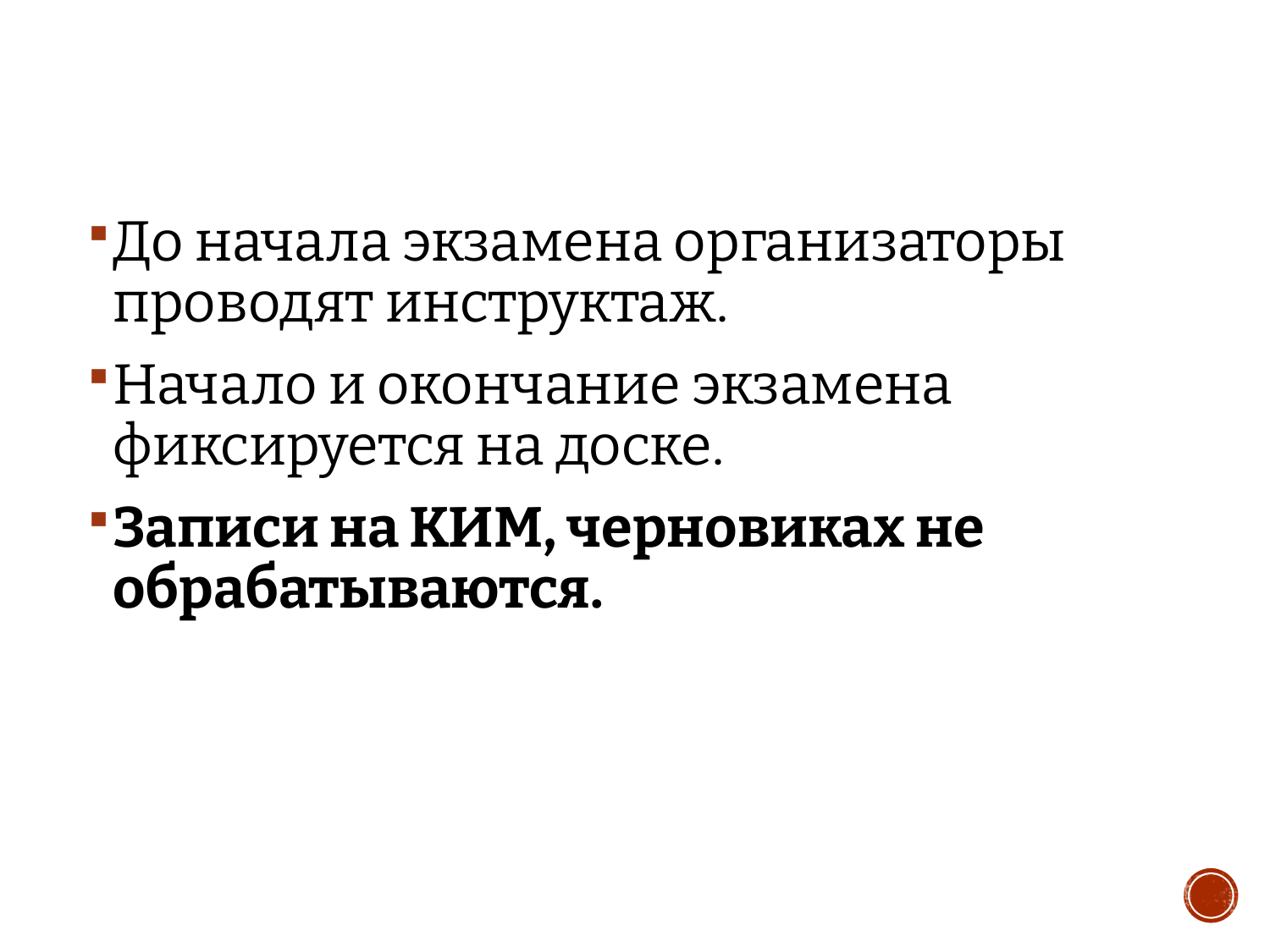

#
До начала экзамена организаторы проводят инструктаж.
Начало и окончание экзамена фиксируется на доске.
Записи на КИМ, черновиках не обрабатываются.